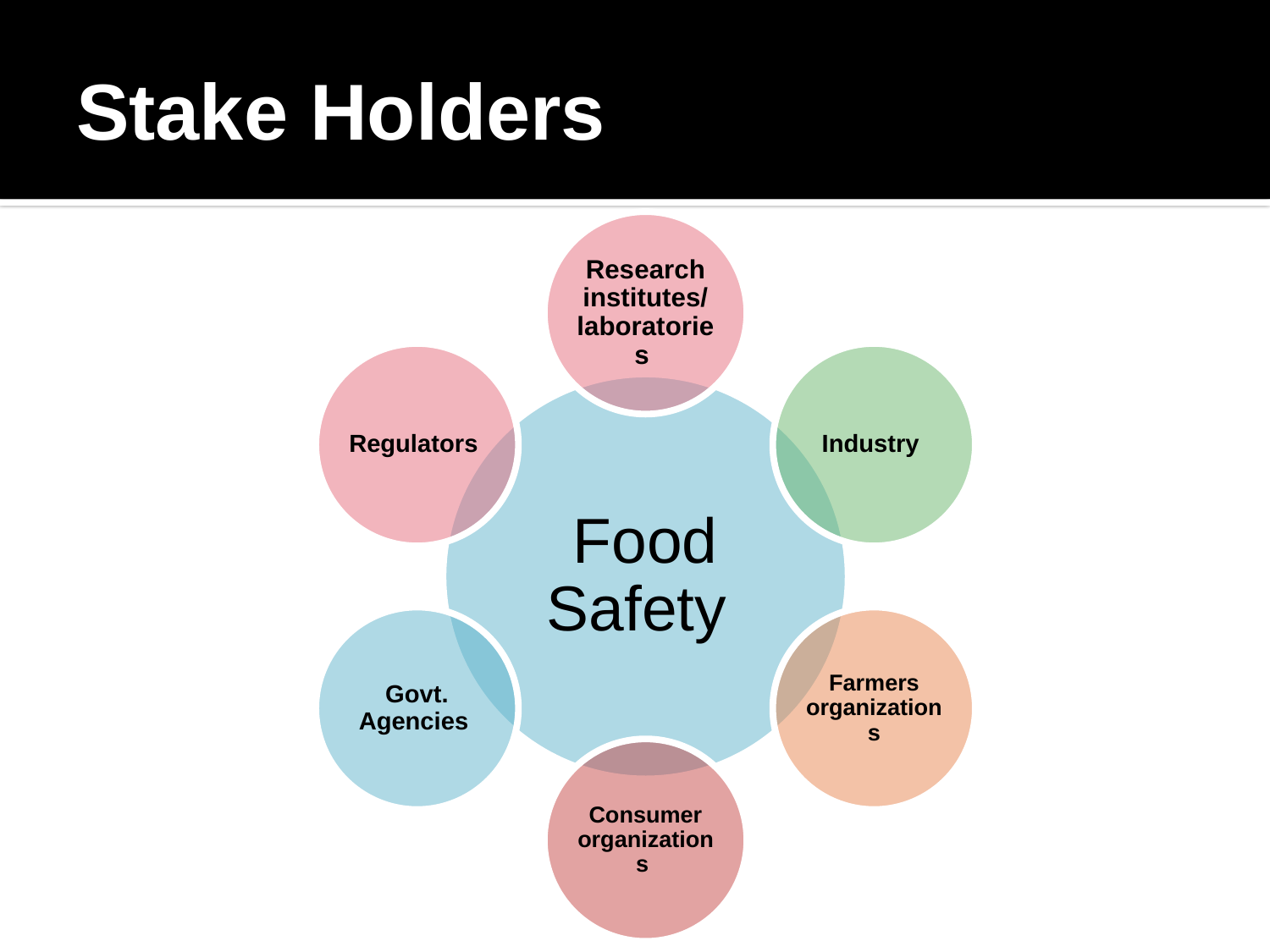

# Stake Holders
Food Safety
Research institutes/ laboratories
Industry
Farmers organizations
Consumer organizations
Govt. Agencies
Regulators